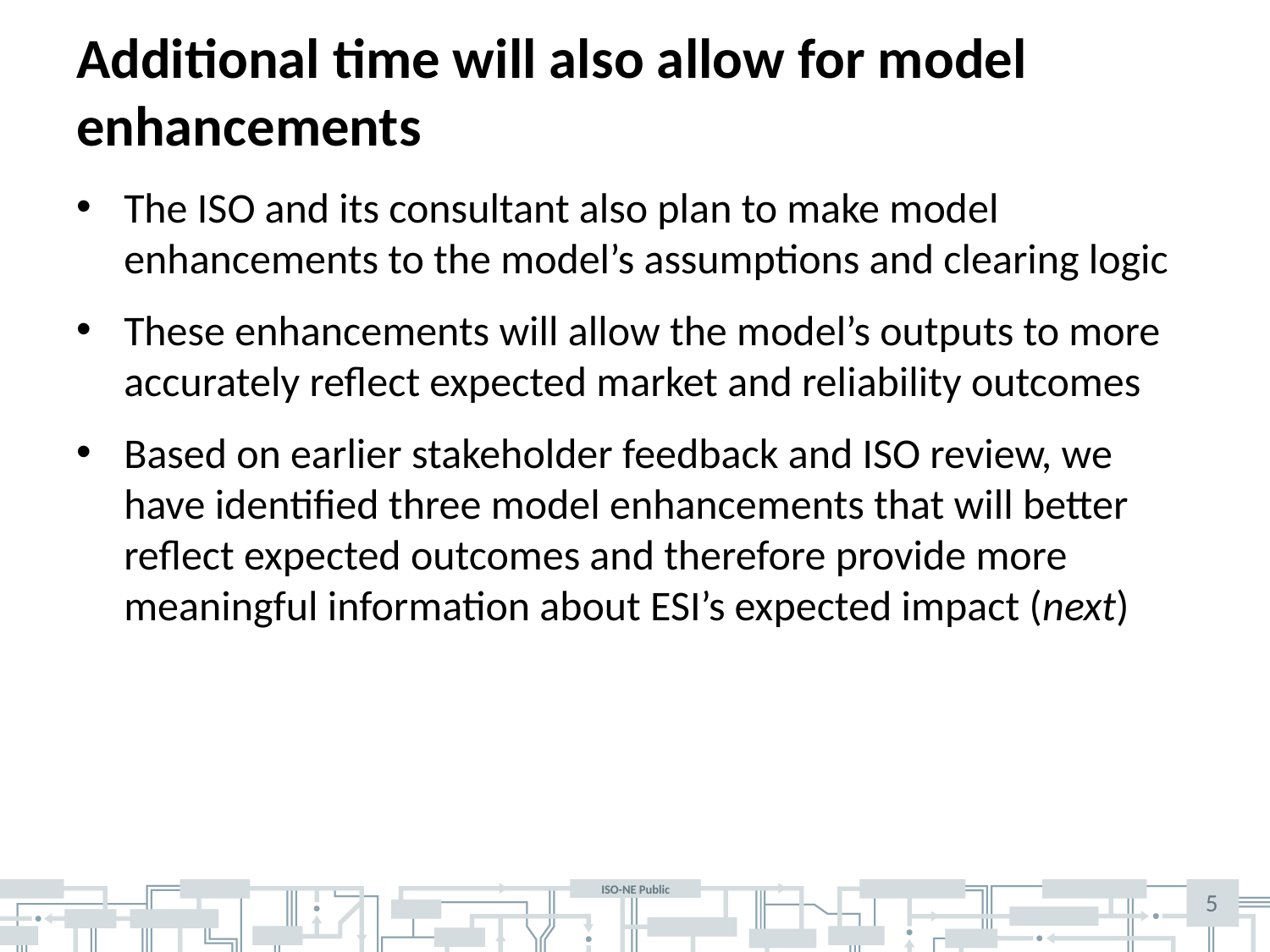

# Additional time will also allow for model enhancements
The ISO and its consultant also plan to make model enhancements to the model’s assumptions and clearing logic
These enhancements will allow the model’s outputs to more accurately reflect expected market and reliability outcomes
Based on earlier stakeholder feedback and ISO review, we have identified three model enhancements that will better reflect expected outcomes and therefore provide more meaningful information about ESI’s expected impact (next)
5